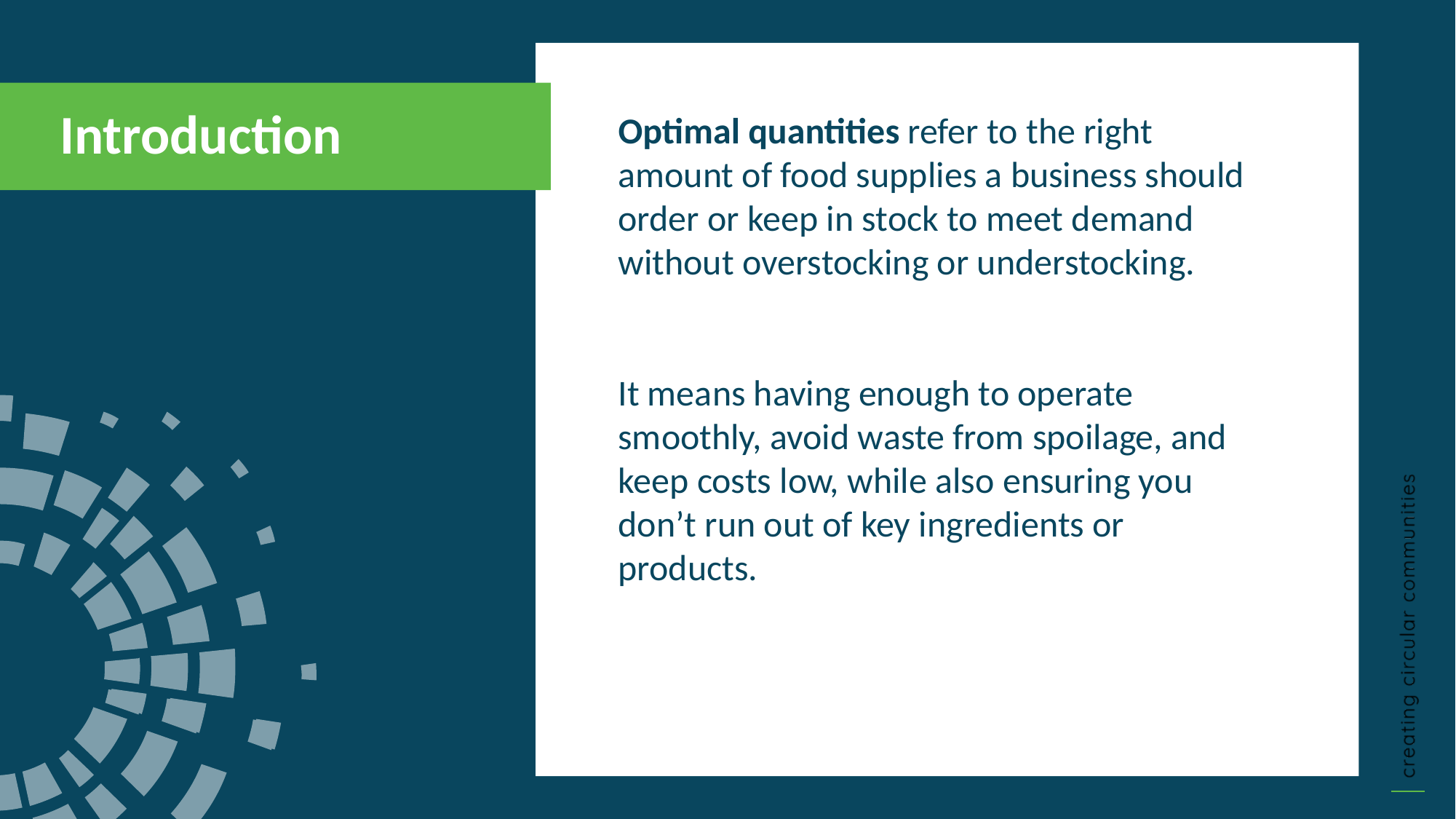

Introduction
Optimal quantities refer to the right amount of food supplies a business should order or keep in stock to meet demand without overstocking or understocking.

It means having enough to operate smoothly, avoid waste from spoilage, and keep costs low, while also ensuring you don’t run out of key ingredients or products.